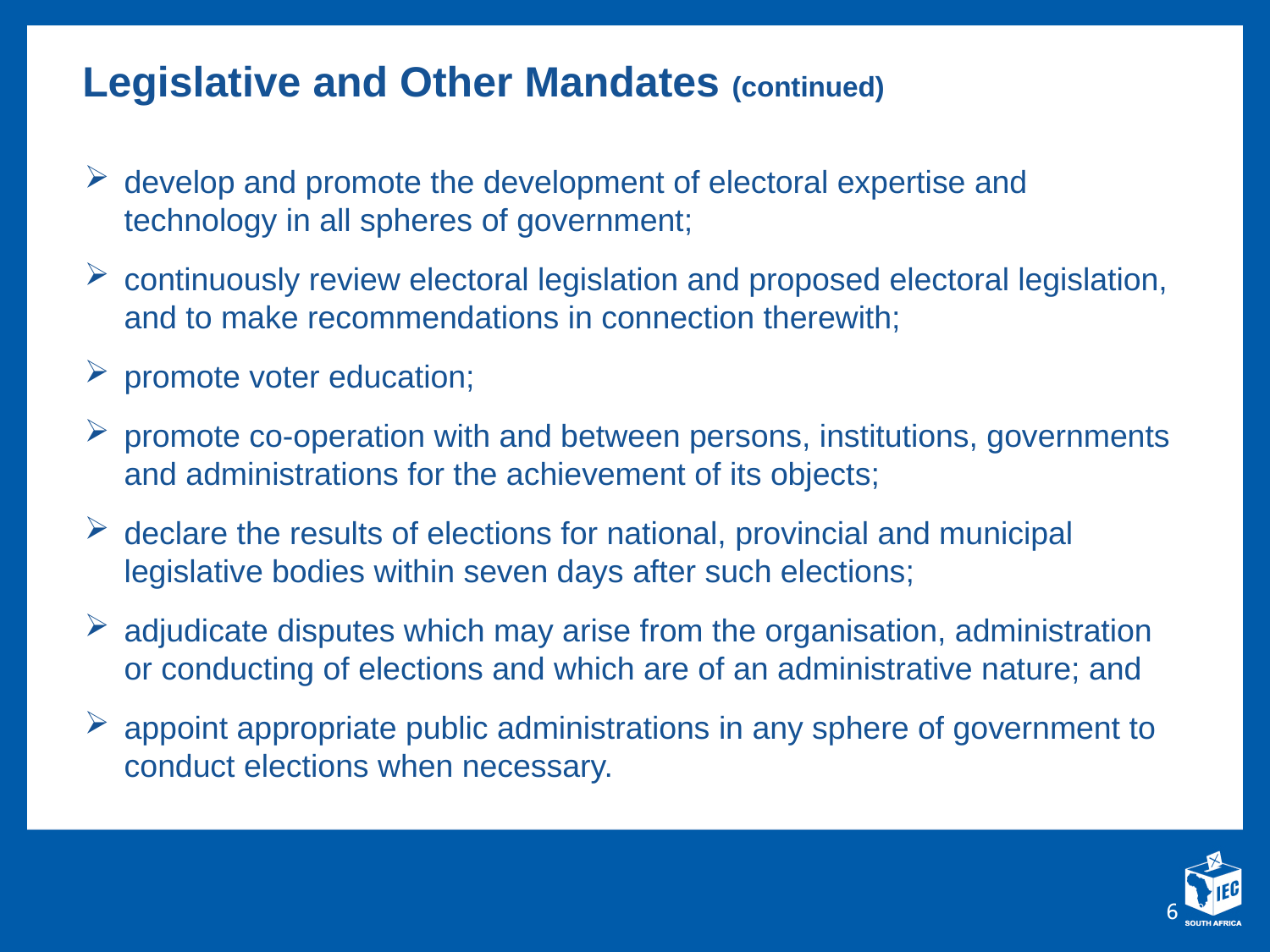

Legislative and Other Mandates (continued)
develop and promote the development of electoral expertise and technology in all spheres of government;
continuously review electoral legislation and proposed electoral legislation, and to make recommendations in connection therewith;
promote voter education;
promote co-operation with and between persons, institutions, governments and administrations for the achievement of its objects;
declare the results of elections for national, provincial and municipal legislative bodies within seven days after such elections;
adjudicate disputes which may arise from the organisation, administration or conducting of elections and which are of an administrative nature; and
appoint appropriate public administrations in any sphere of government to conduct elections when necessary.
6